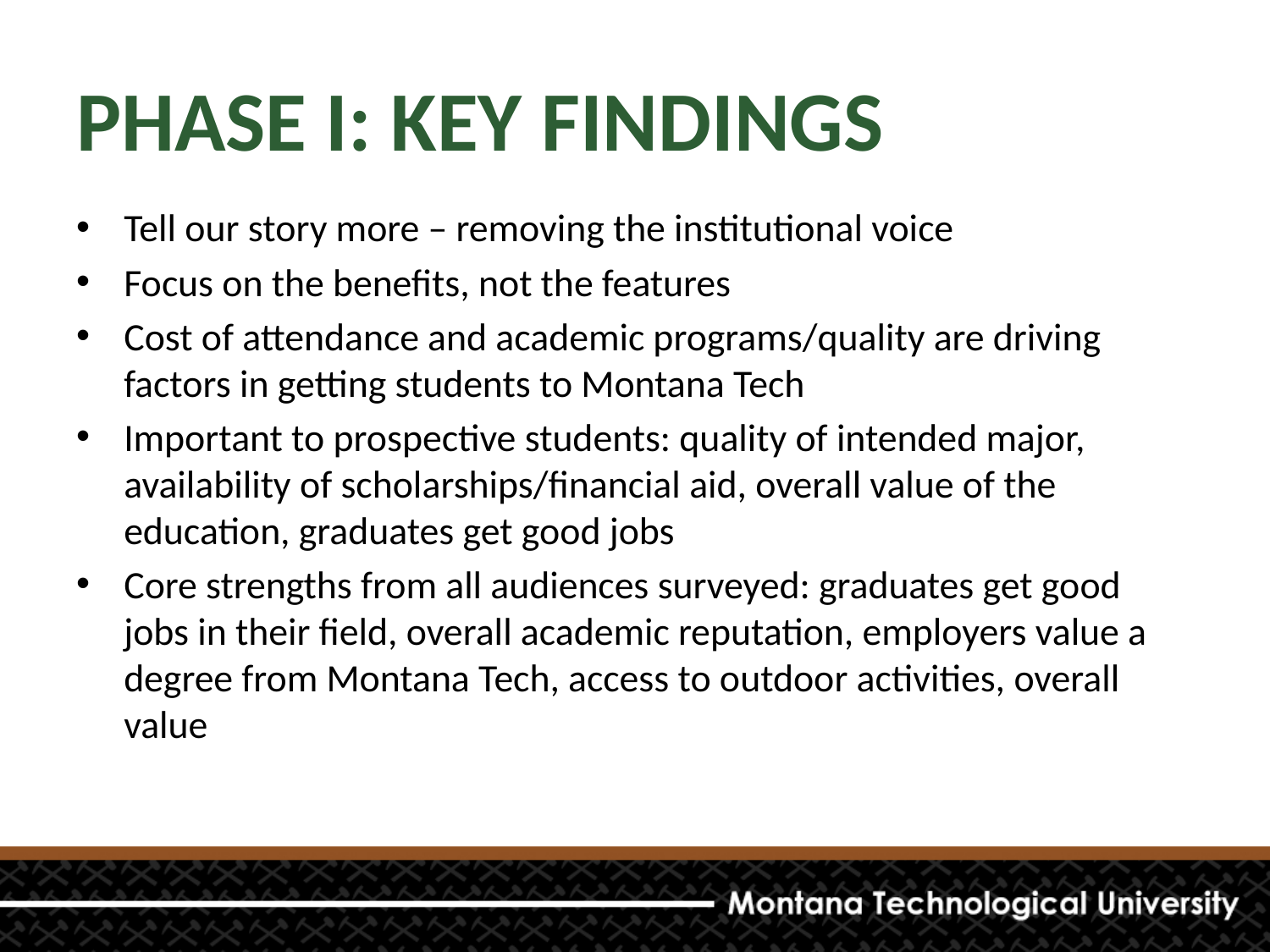

# PHASE I: KEY FINDINGS
Tell our story more – removing the institutional voice
Focus on the benefits, not the features
Cost of attendance and academic programs/quality are driving factors in getting students to Montana Tech
Important to prospective students: quality of intended major, availability of scholarships/financial aid, overall value of the education, graduates get good jobs
Core strengths from all audiences surveyed: graduates get good jobs in their field, overall academic reputation, employers value a degree from Montana Tech, access to outdoor activities, overall value